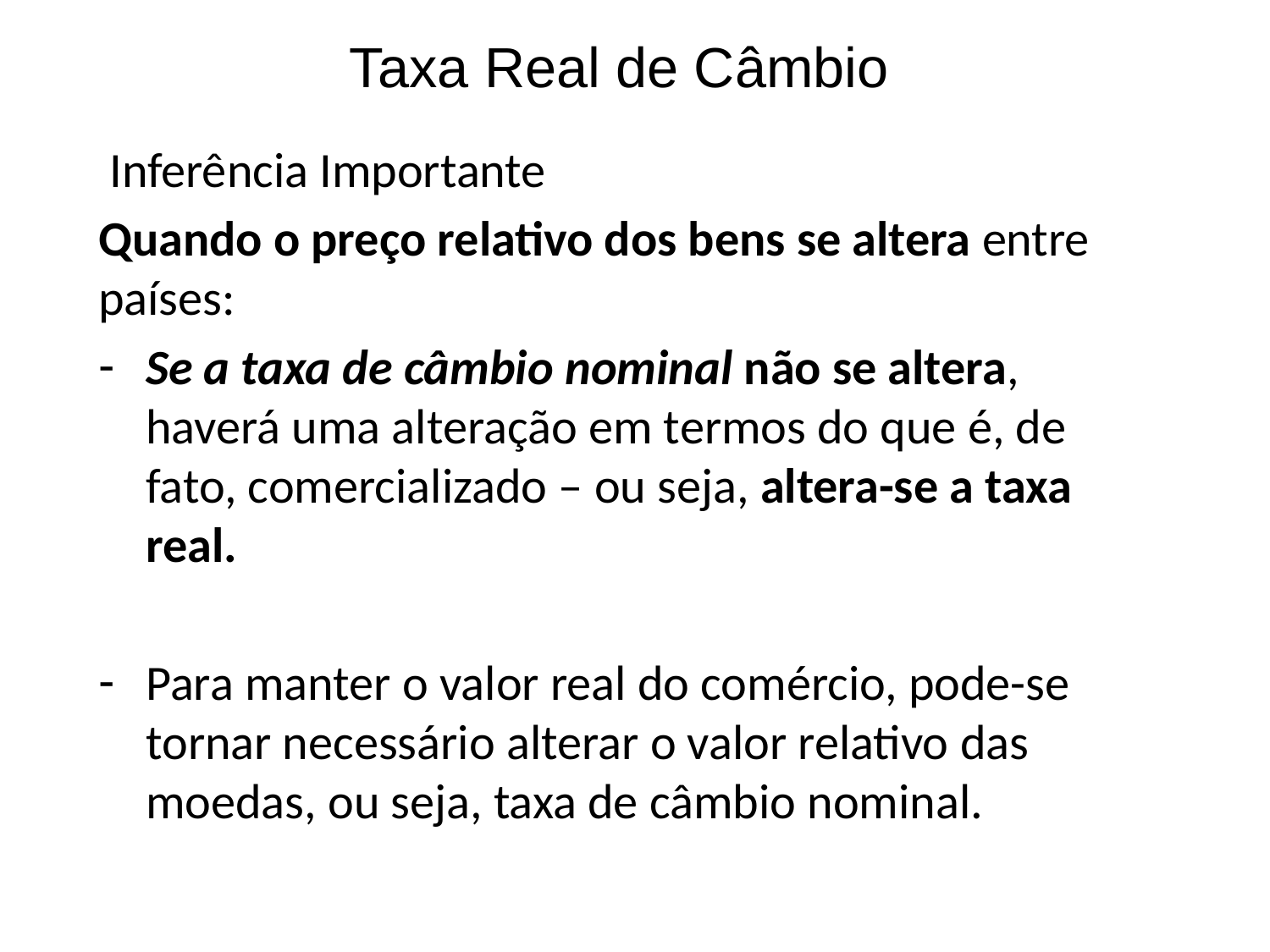

Taxa Real de Câmbio
 Inferência Importante
Quando o preço relativo dos bens se altera entre países:
Se a taxa de câmbio nominal não se altera, haverá uma alteração em termos do que é, de fato, comercializado – ou seja, altera-se a taxa real.

Para manter o valor real do comércio, pode-se tornar necessário alterar o valor relativo das moedas, ou seja, taxa de câmbio nominal.